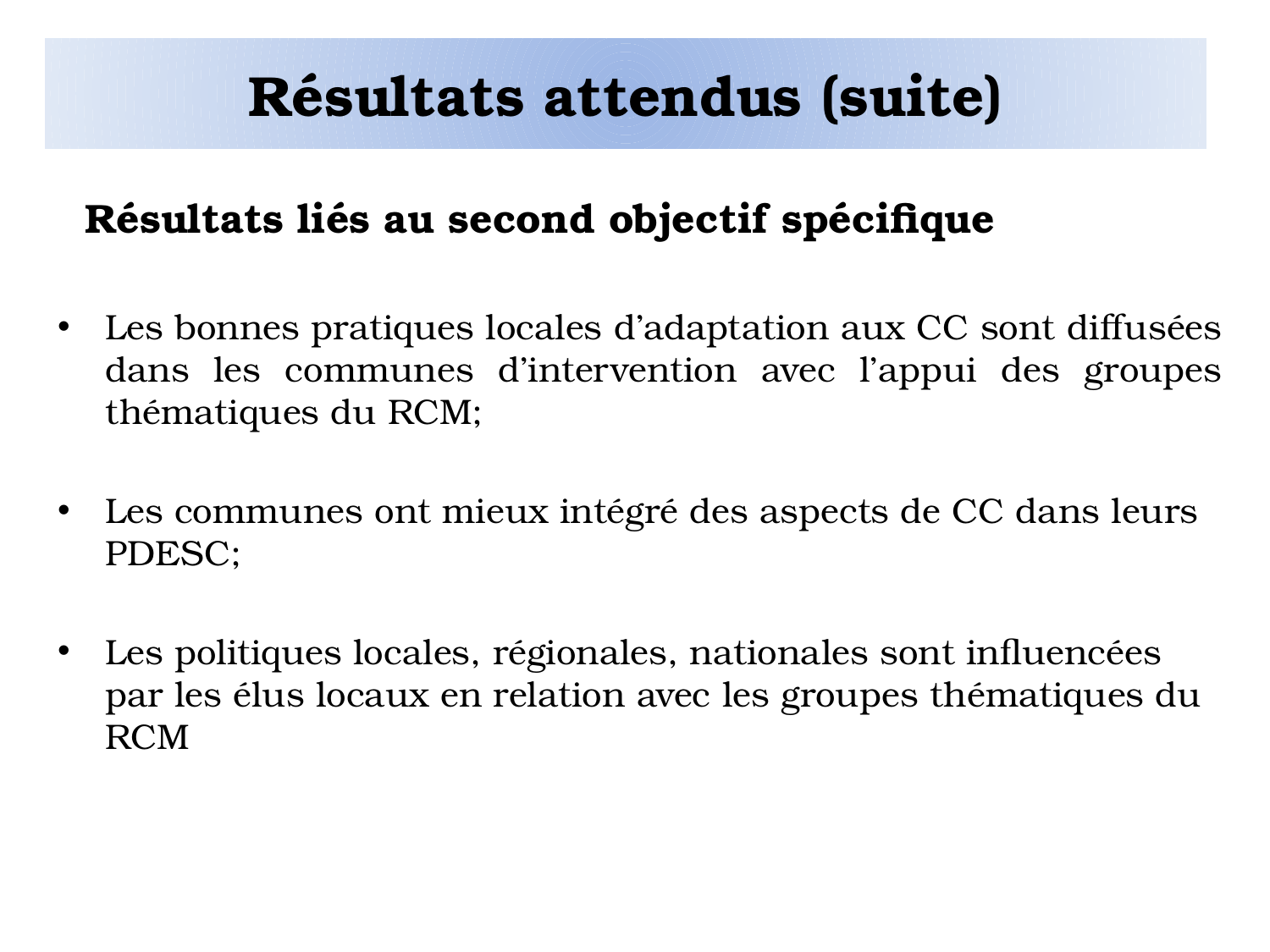

# Résultats attendus (suite)
  Résultats liés au second objectif spécifique

Les bonnes pratiques locales d’adaptation aux CC sont diffusées dans les communes d’intervention avec l’appui des groupes thématiques du RCM;

Les communes ont mieux intégré des aspects de CC dans leurs PDESC;

Les politiques locales, régionales, nationales sont influencées par les élus locaux en relation avec les groupes thématiques du RCM